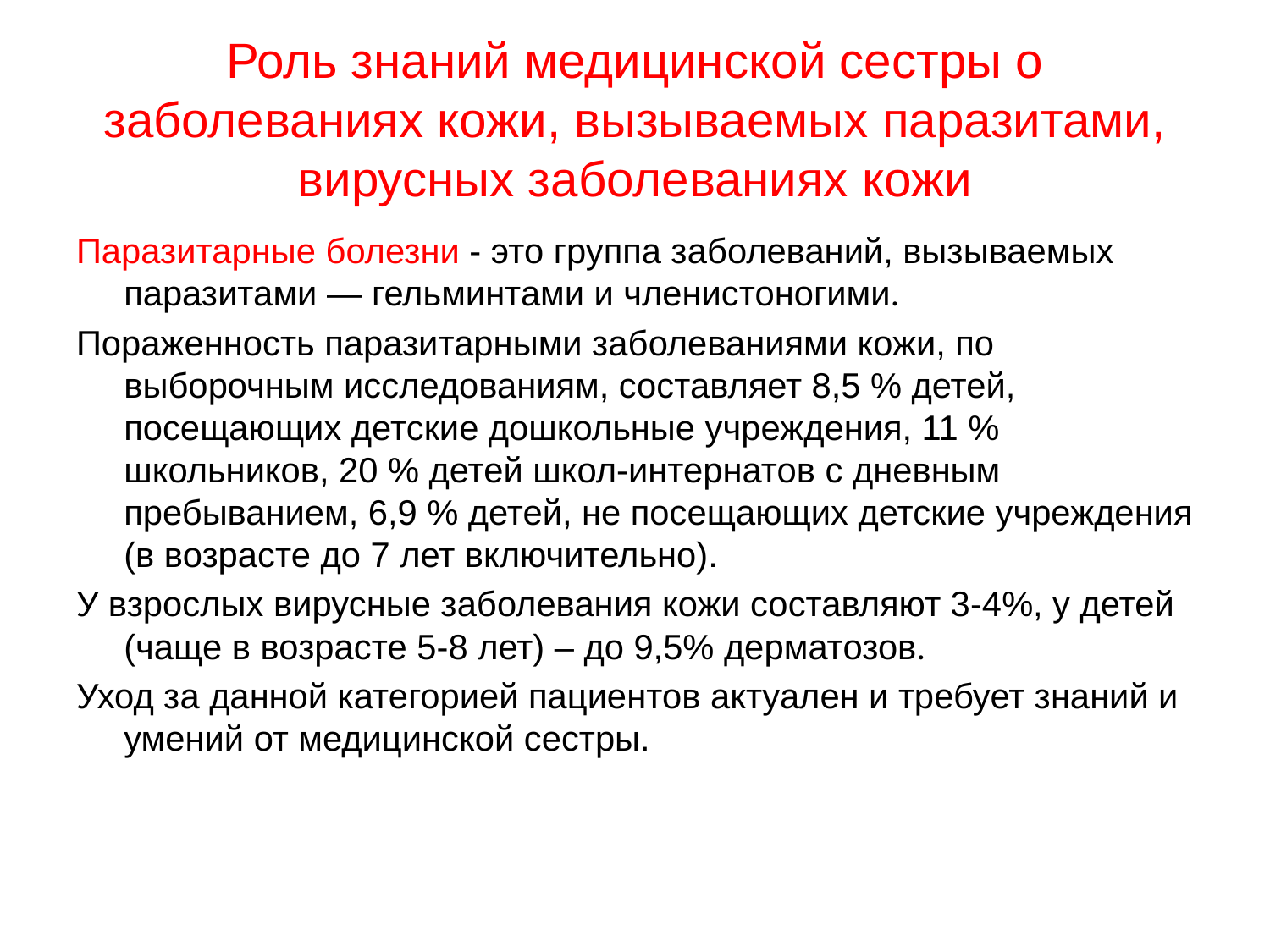

# Роль знаний медицинской сестры о заболеваниях кожи, вызываемых паразитами, вирусных заболеваниях кожи
Паразитарные болезни - это группа заболеваний, вызываемых паразитами — гельминтами и членистоногими.
Пораженность паразитарными заболеваниями кожи, по выборочным исследованиям, составляет 8,5 % детей, посещающих детские дошкольные учреждения, 11 % школьников, 20 % детей школ-интернатов с дневным пребыванием, 6,9 % детей, не посещающих детские учреждения (в возрасте до 7 лет включительно).
У взрослых вирусные заболевания кожи составляют 3-4%, у детей (чаще в возрасте 5-8 лет) – до 9,5% дерматозов.
Уход за данной категорией пациентов актуален и требует знаний и умений от медицинской сестры.